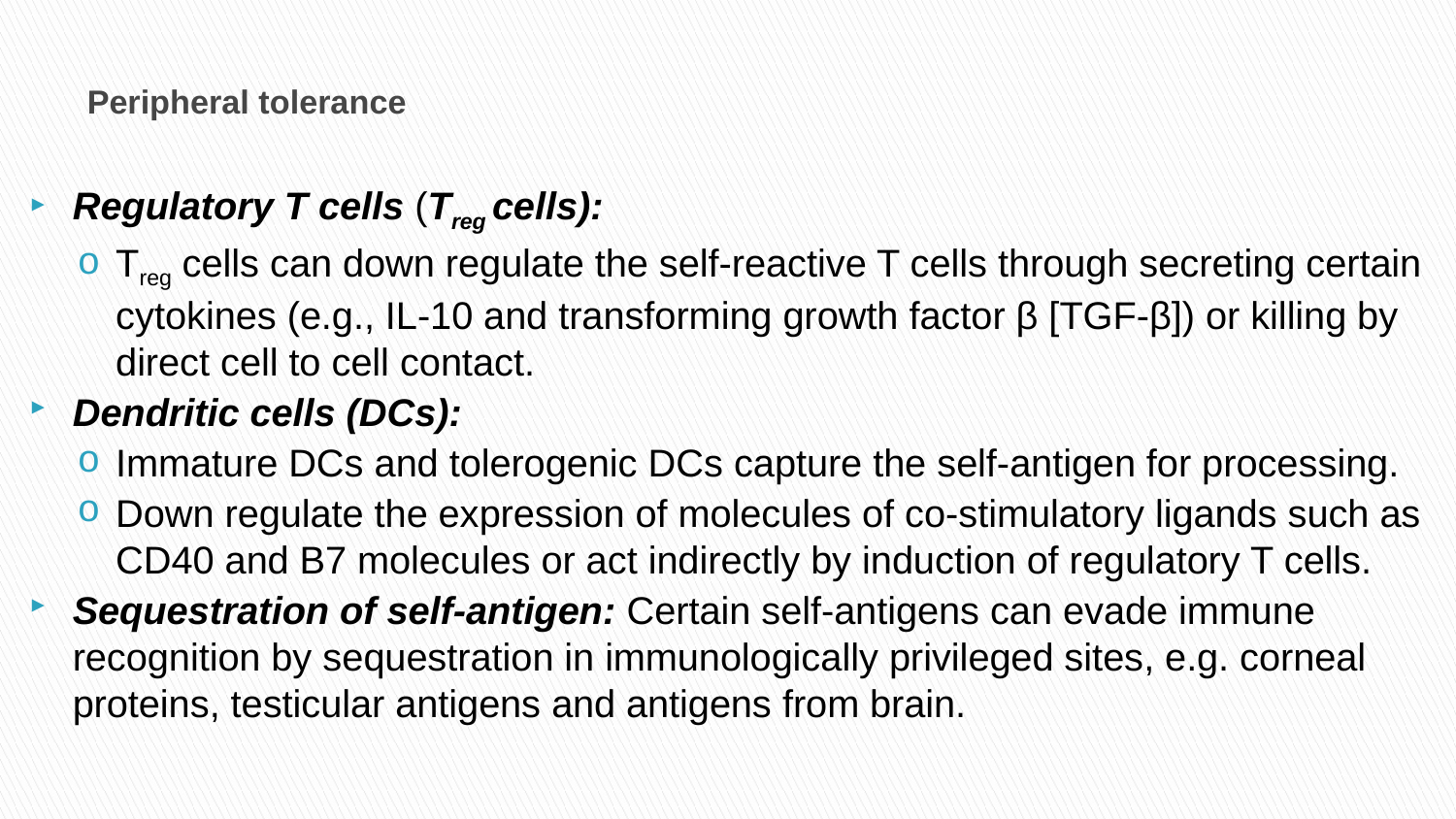

# Peripheral tolerance
Regulatory T cells (Treg cells):
Treg cells can down regulate the self-reactive T cells through secreting certain cytokines (e.g., IL-10 and transforming growth factor β [TGF-β]) or killing by direct cell to cell contact.
Dendritic cells (DCs):
Immature DCs and tolerogenic DCs capture the self-antigen for processing.
Down regulate the expression of molecules of co-stimulatory ligands such as CD40 and B7 molecules or act indirectly by induction of regulatory T cells.
Sequestration of self-antigen: Certain self-antigens can evade immune recognition by sequestration in immunologically privileged sites, e.g. corneal proteins, testicular antigens and antigens from brain.